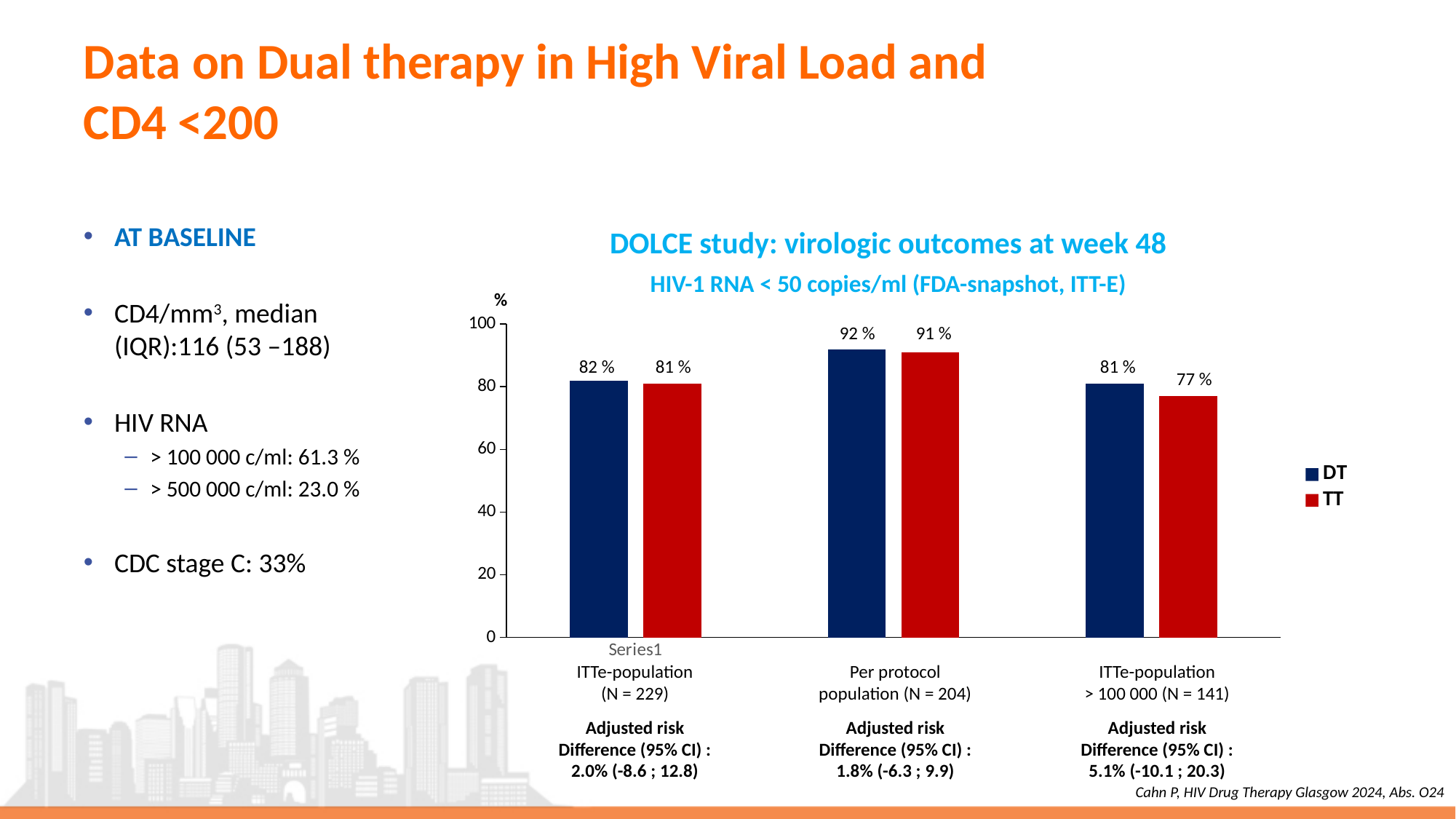

# Data on Dual therapy in High Viral Load and CD4 <200
AT BASELINE

CD4/mm3, median (IQR):116 (53 –188)

HIV RNA
> 100 000 c/ml: 61.3 %
> 500 000 c/ml: 23.0 %

CDC stage C: 33%
DOLCE study: virologic outcomes at week 48
HIV-1 RNA < 50 copies/ml (FDA-snapshot, ITT-E)
%

### Chart

| Category | DT | TT |
|---|---|---|
|  | 82.0 | 81.0 |
|  | 92.0 | 91.0 |
|  | 81.0 | 77.0 |
92 %
91 %
82 %
81 %
81 %
77 %
ITTe-population
(N = 229)
Per protocol
population (N = 204)
ITTe-population
> 100 000 (N = 141)
Adjusted risk
Difference (95% CI) :
2.0% (-8.6 ; 12.8)
Adjusted risk
Difference (95% CI) :
1.8% (-6.3 ; 9.9)
Adjusted risk
Difference (95% CI) :
5.1% (-10.1 ; 20.3)
Cahn P, HIV Drug Therapy Glasgow 2024, Abs. O24